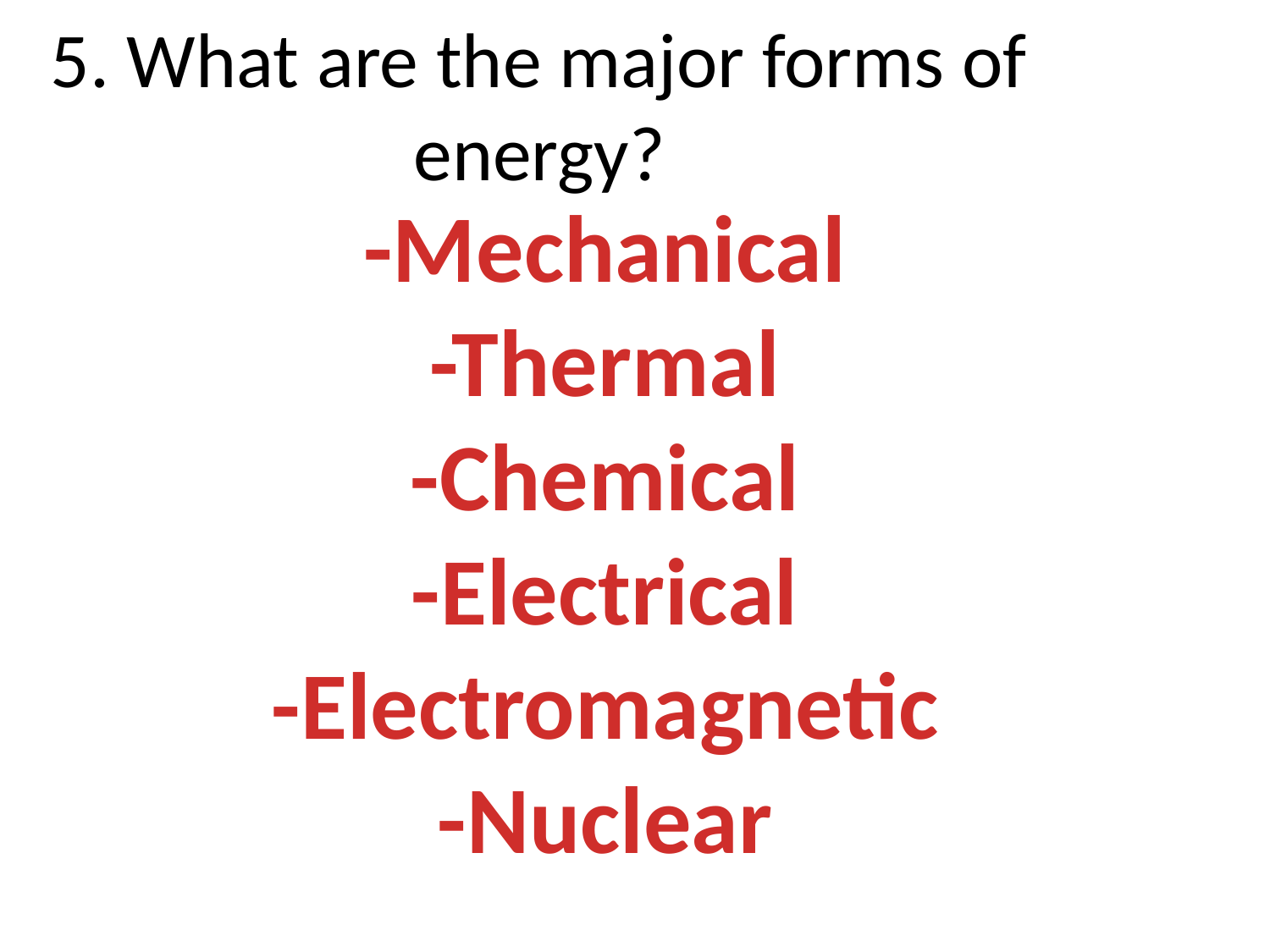

# 5. What are the major forms of energy?
-Mechanical
-Thermal
-Chemical
-Electrical
-Electromagnetic
-Nuclear